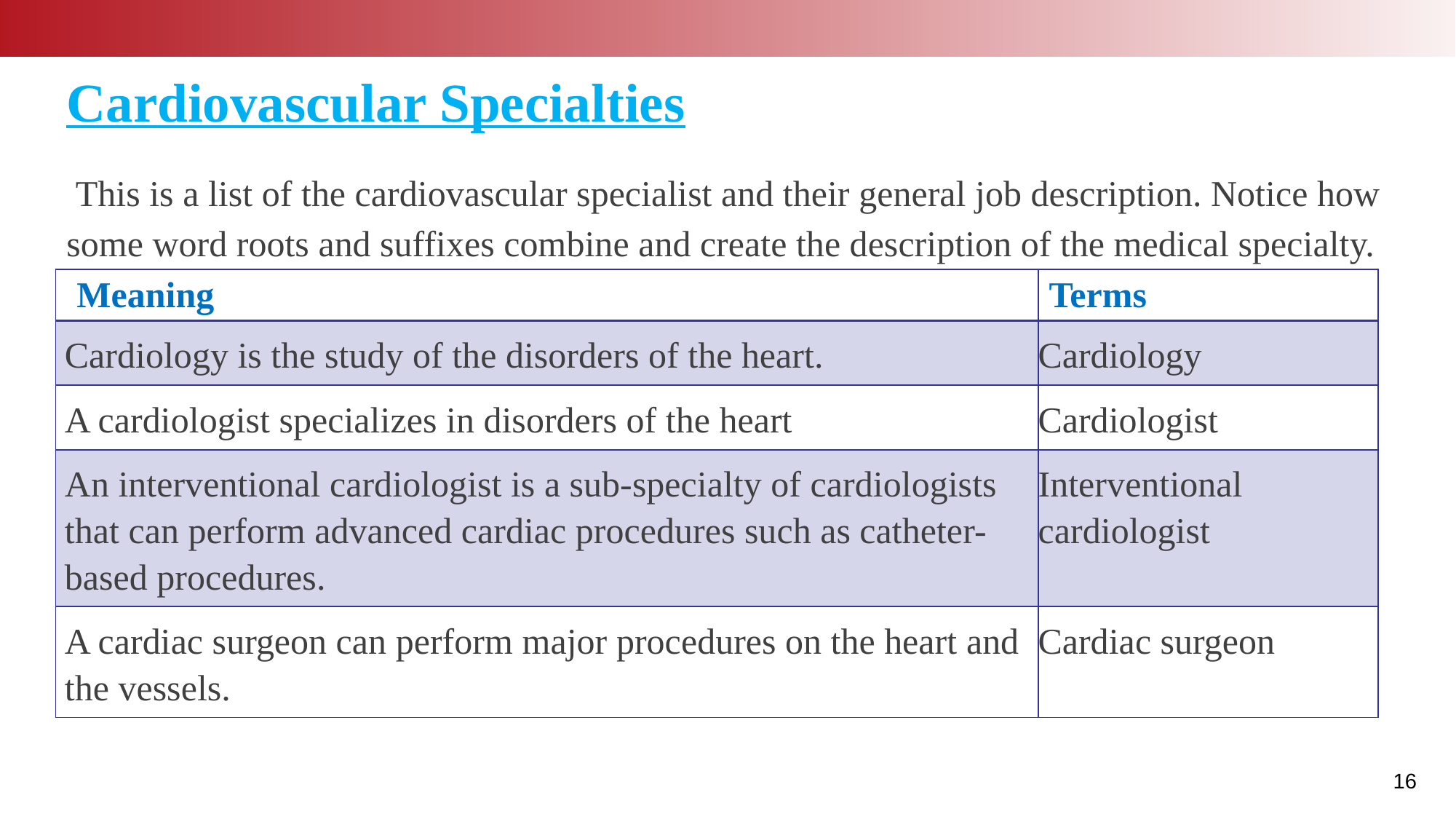

Cardiovascular Specialties
 This is a list of the cardiovascular specialist and their general job description. Notice how some word roots and suffixes combine and create the description of the medical specialty.
| Meaning | Terms |
| --- | --- |
| Cardiology is the study of the disorders of the heart. | Cardiology |
| A cardiologist specializes in disorders of the heart | Cardiologist |
| An interventional cardiologist is a sub-specialty of cardiologists that can perform advanced cardiac procedures such as catheter-based procedures. | Interventional cardiologist |
| A cardiac surgeon can perform major procedures on the heart and the vessels. | Cardiac surgeon |
16